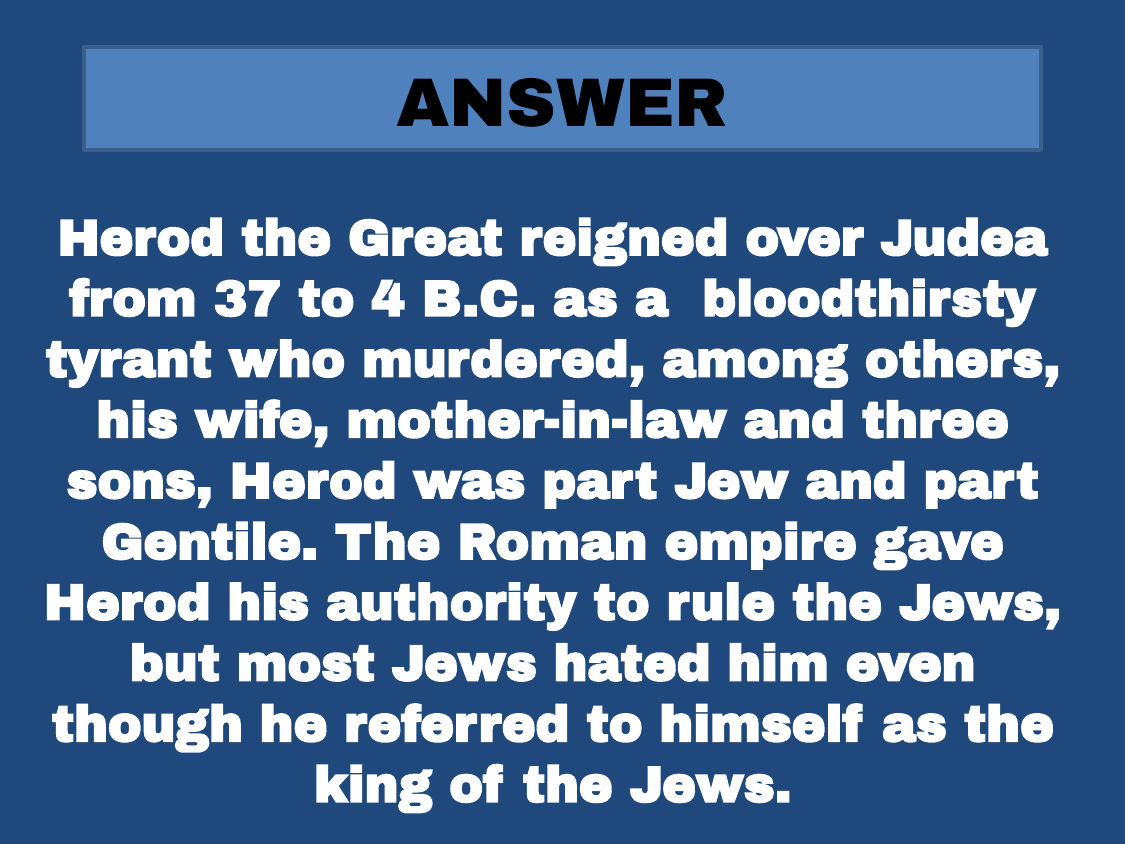

# ANSWER
Herod the Great reigned over Judea from 37 to 4 B.C. as a  bloodthirsty tyrant who murdered, among others, his wife, mother-in-law and three sons, Herod was part Jew and part Gentile. The Roman empire gave Herod his authority to rule the Jews, but most Jews hated him even though he referred to himself as the king of the Jews.